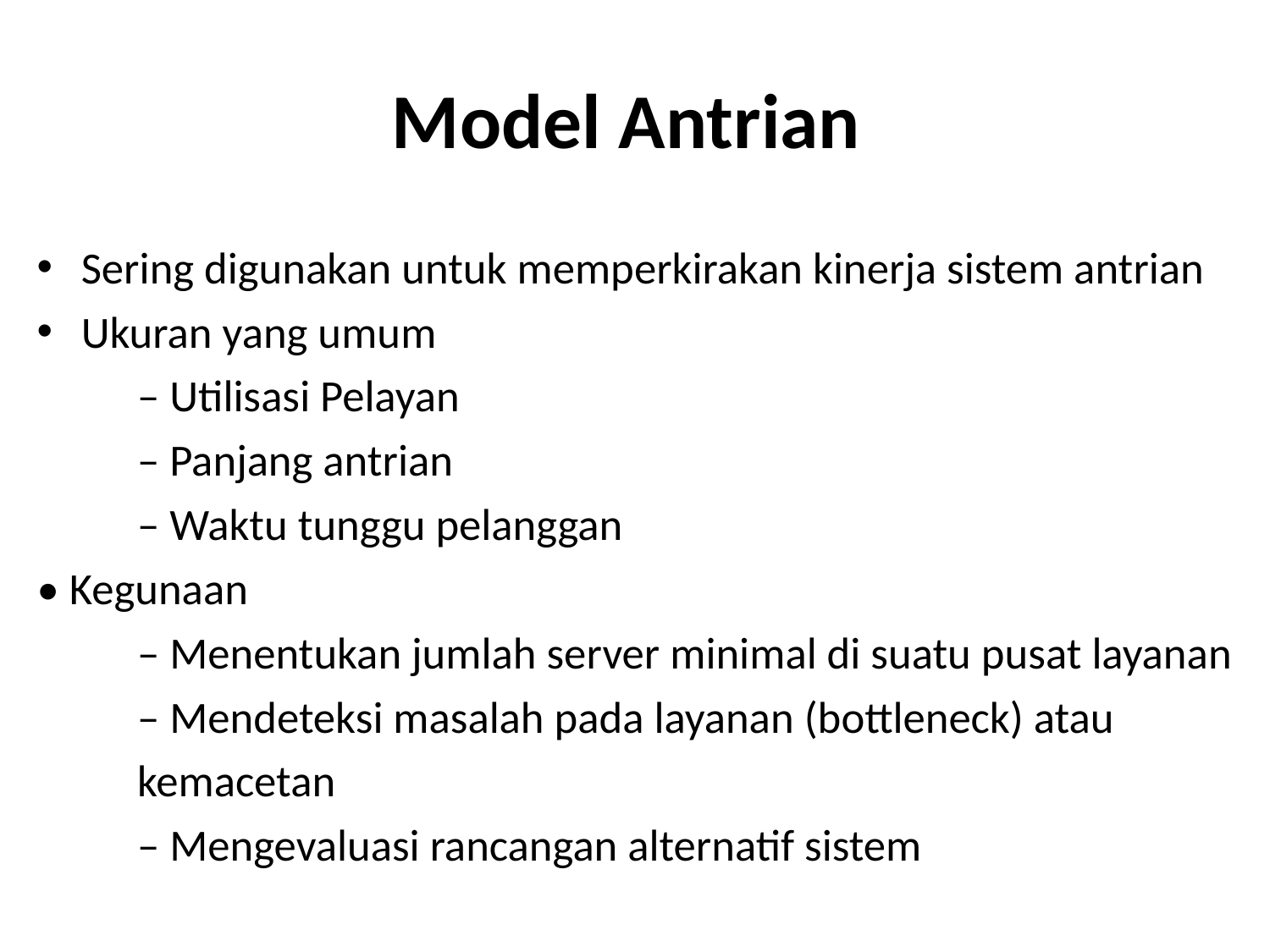

# Model Antrian
Sering digunakan untuk memperkirakan kinerja sistem antrian
Ukuran yang umum
	– Utilisasi Pelayan
	– Panjang antrian
	– Waktu tunggu pelanggan
• Kegunaan
	– Menentukan jumlah server minimal di suatu pusat layanan
	– Mendeteksi masalah pada layanan (bottleneck) atau
		kemacetan
	– Mengevaluasi rancangan alternatif sistem